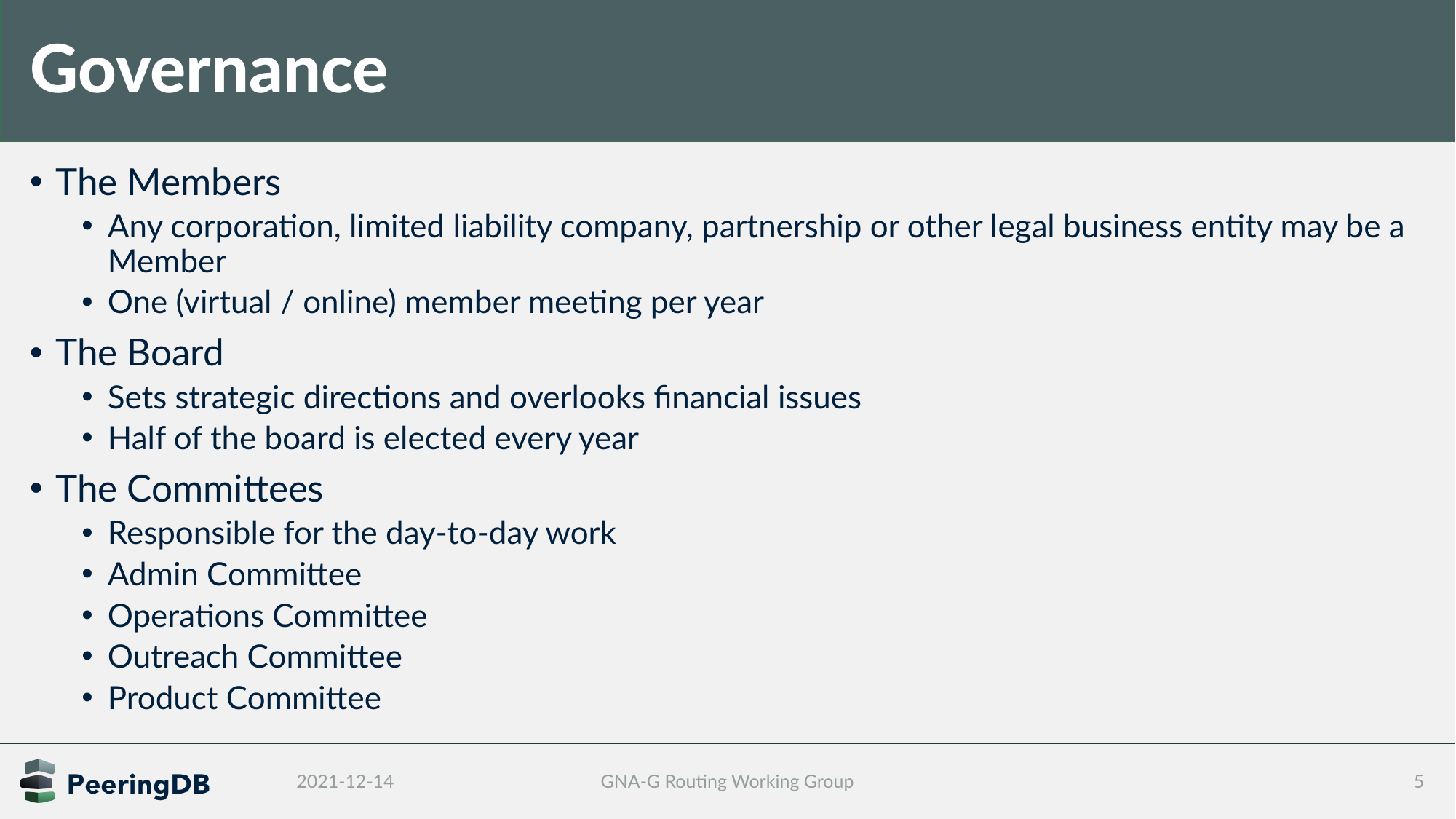

# Governance
The Members
Any corporation, limited liability company, partnership or other legal business entity may be a Member
One (virtual / online) member meeting per year
The Board
Sets strategic directions and overlooks financial issues
Half of the board is elected every year
The Committees
Responsible for the day-to-day work
Admin Committee
Operations Committee
Outreach Committee
Product Committee
2021-12-14
GNA-G Routing Working Group
5